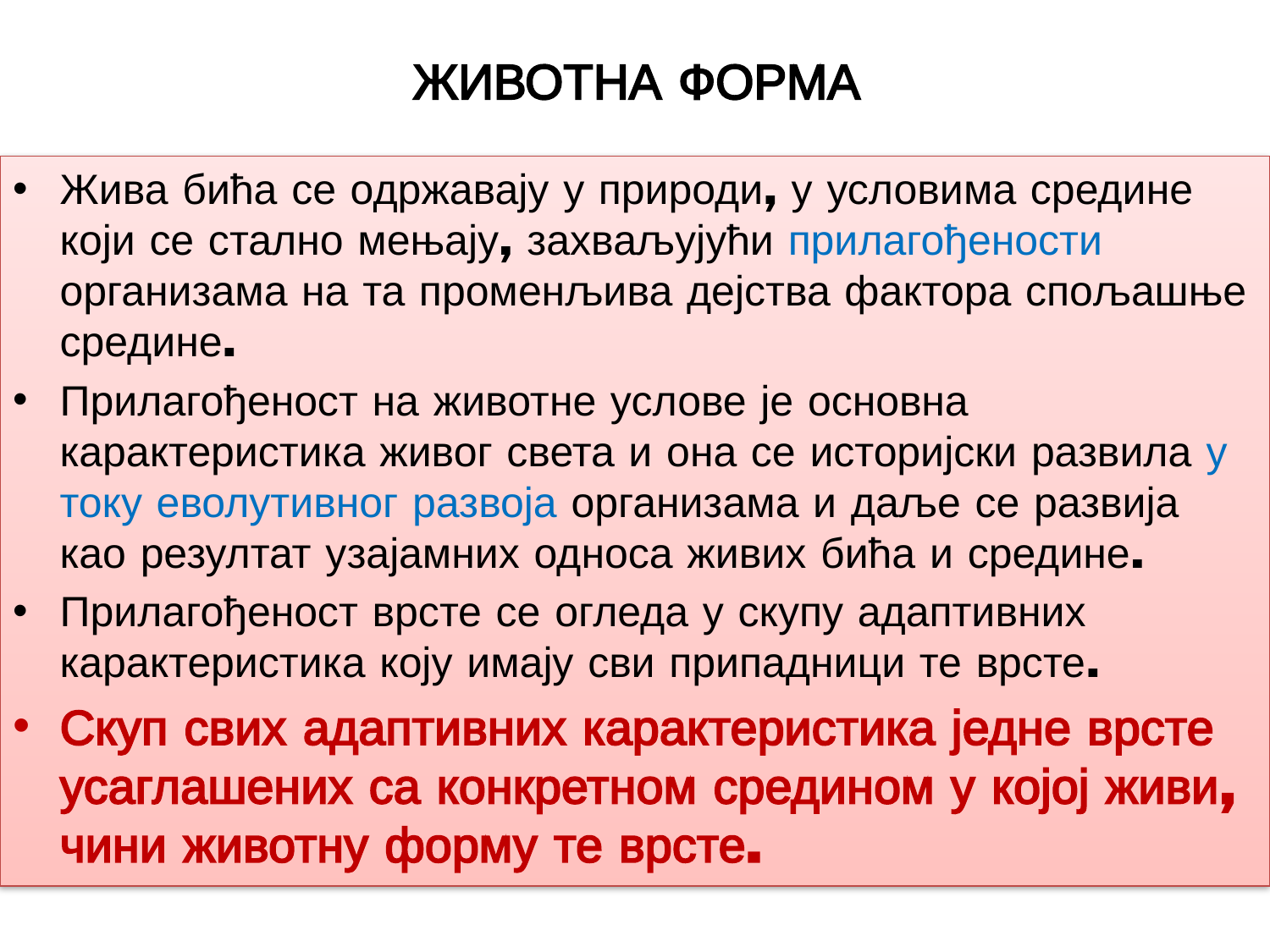

# ЖИВОТНА ФОРМА
Жива бића се одржавају у природи, у условима средине који се стално мењају, захваљујући прилагођености организама на та променљива дејства фактора спољашње средине.
Прилагођеност на животне услове је основна карактеристика живог света и она се историјски развила у току еволутивног развоја организама и даље се развија као резултат узајамних односа живих бића и средине.
Прилагођеност врсте се огледа у скупу адаптивних карактеристика коју имају сви припадници те врсте.
Скуп свих адаптивних карактеристика једне врсте усаглашених са конкретном средином у којој живи, чини животну форму те врсте.